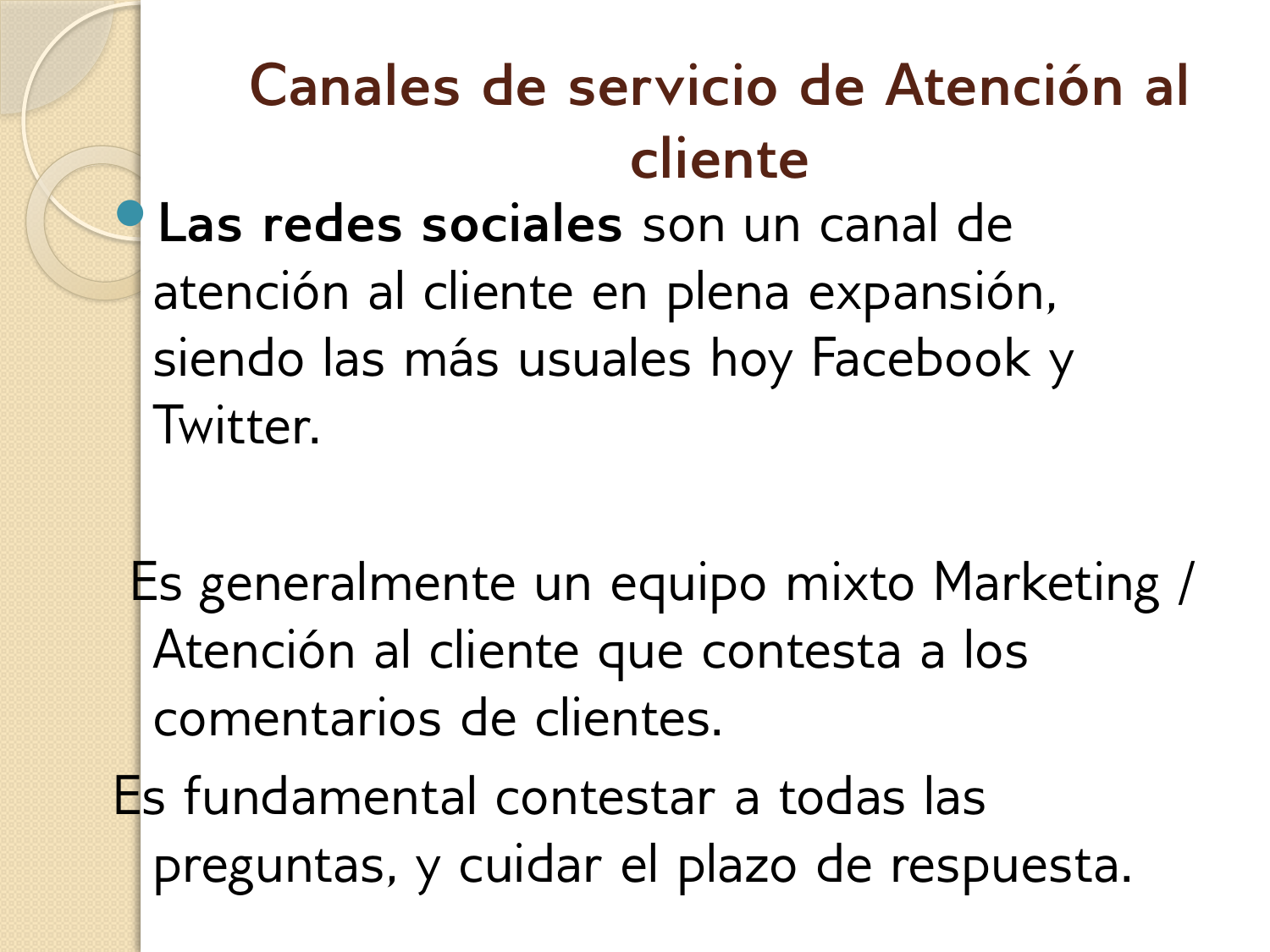

# Canales de servicio de Atención al cliente
Las redes sociales son un canal de atención al cliente en plena expansión, siendo las más usuales hoy Facebook y Twitter.

 Es generalmente un equipo mixto Marketing / Atención al cliente que contesta a los comentarios de clientes.
Es fundamental contestar a todas las preguntas, y cuidar el plazo de respuesta.